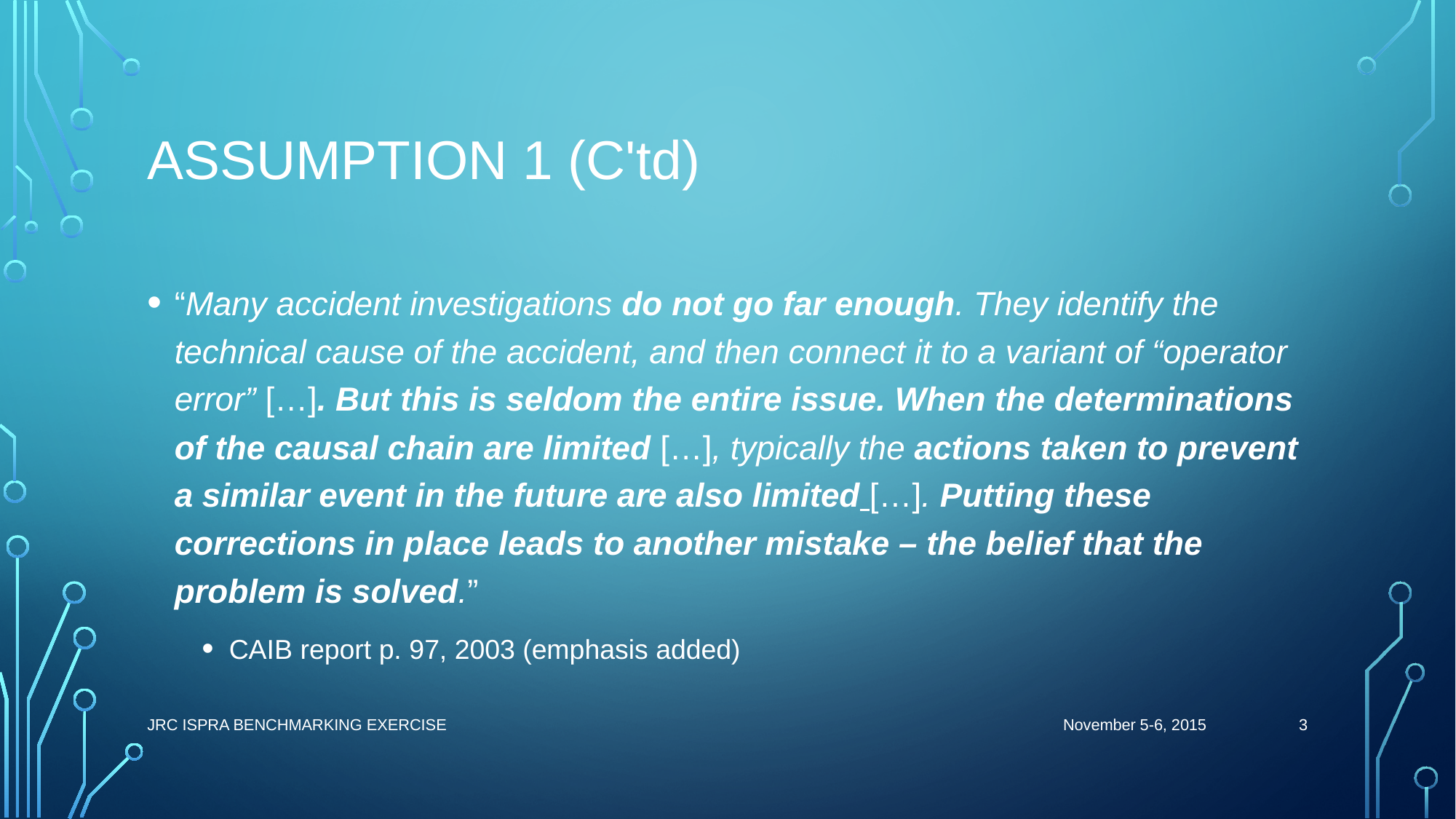

# Assumption 1 (c'td)
“Many accident investigations do not go far enough. They identify the technical cause of the accident, and then connect it to a variant of “operator error” […]. But this is seldom the entire issue. When the determinations of the causal chain are limited […], typically the actions taken to prevent a similar event in the future are also limited […]. Putting these corrections in place leads to another mistake – the belief that the problem is solved.”
CAIB report p. 97, 2003 (emphasis added)

3
JRC ISPra Benchmarking Exercise
November 5-6, 2015